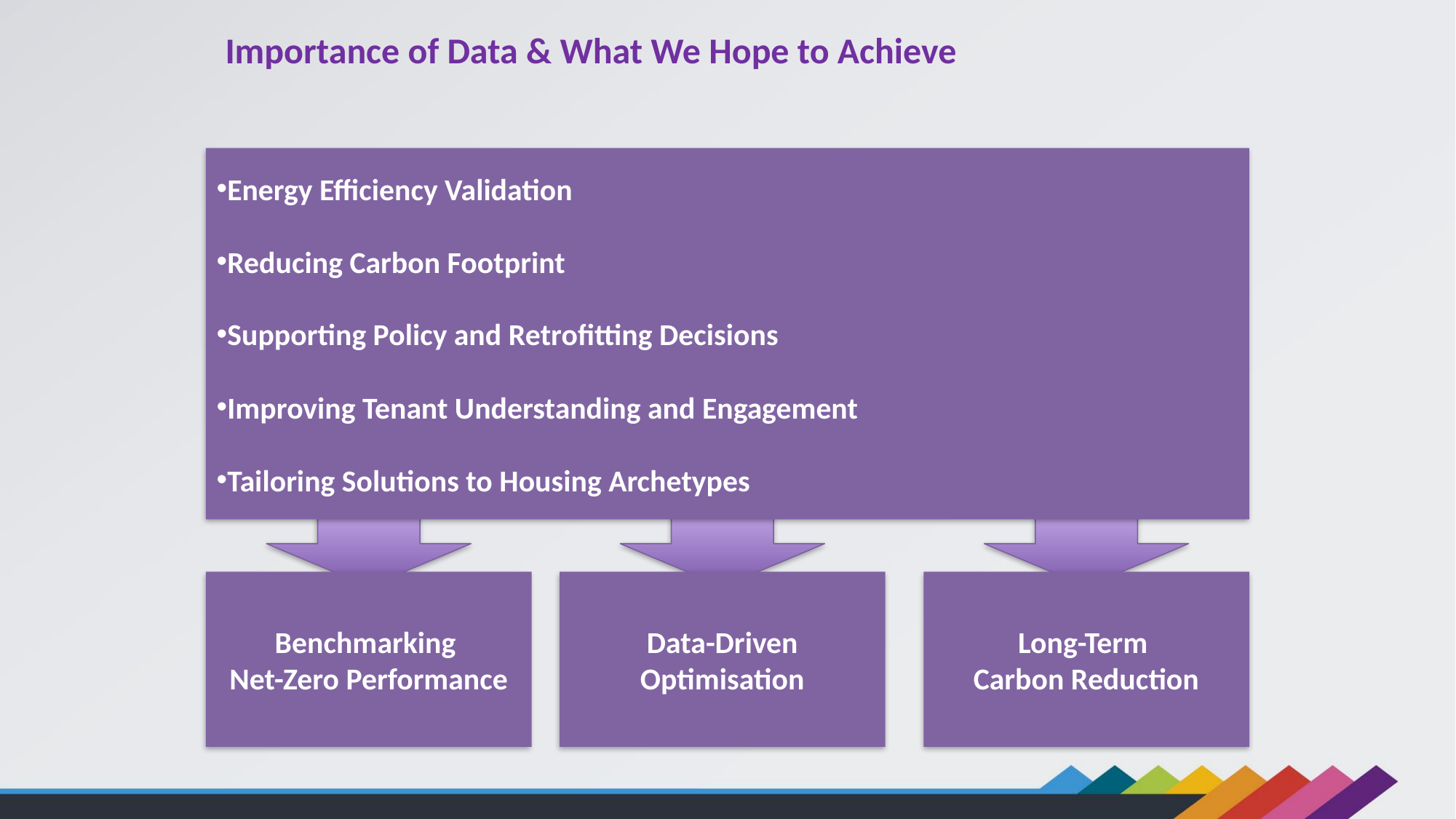

Importance of Data & What We Hope to Achieve
Energy Efficiency Validation

Reducing Carbon Footprint

Supporting Policy and Retrofitting Decisions

Improving Tenant Understanding and Engagement

Tailoring Solutions to Housing Archetypes

Benchmarking
Net-Zero Performance
Data-Driven Optimisation
Long-Term
Carbon Reduction